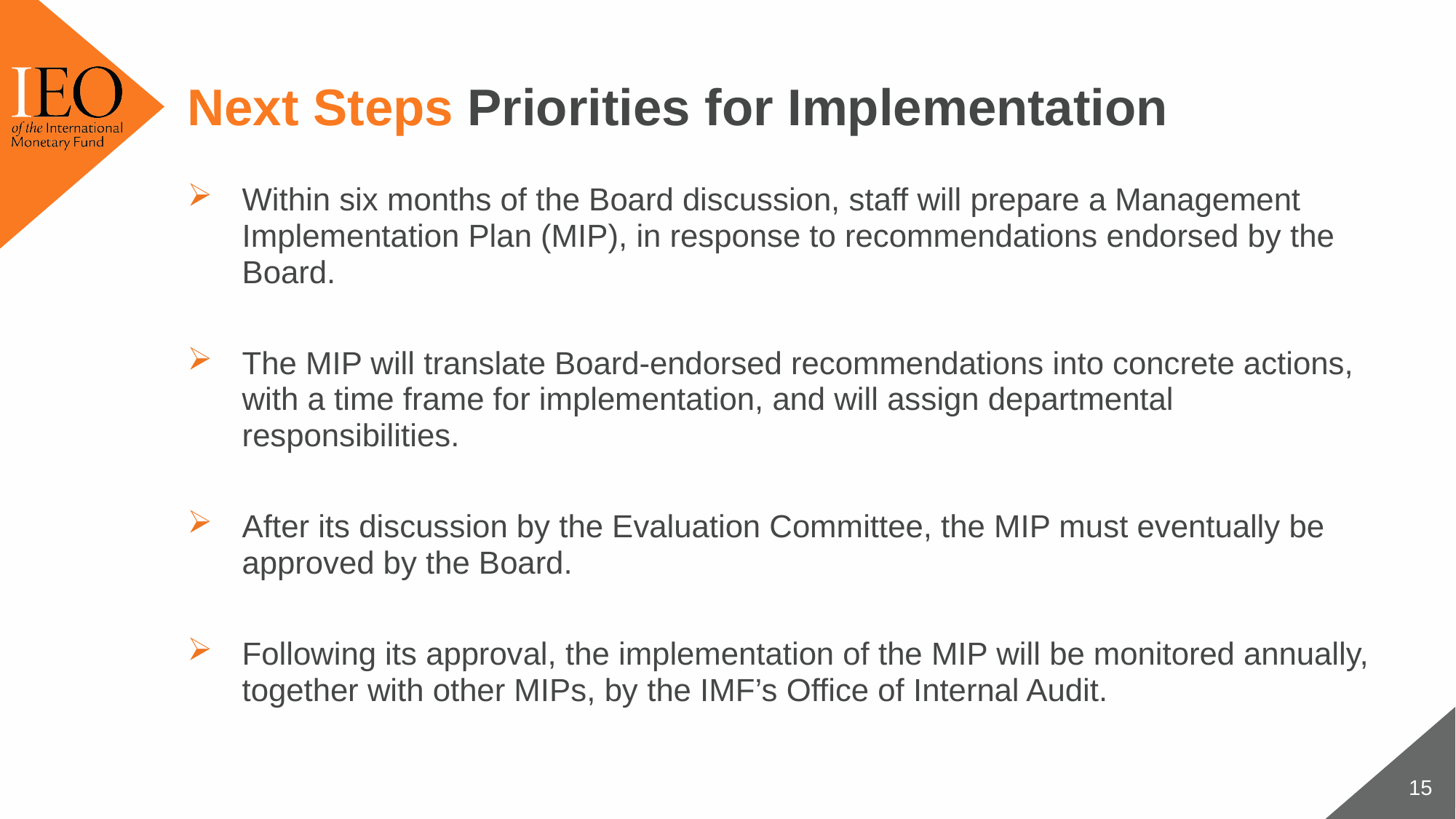

# Next Steps Priorities for Implementation
Within six months of the Board discussion, staff will prepare a Management Implementation Plan (MIP), in response to recommendations endorsed by the Board.
The MIP will translate Board-endorsed recommendations into concrete actions, with a time frame for implementation, and will assign departmental responsibilities.
After its discussion by the Evaluation Committee, the MIP must eventually be approved by the Board.
Following its approval, the implementation of the MIP will be monitored annually, together with other MIPs, by the IMF’s Office of Internal Audit.